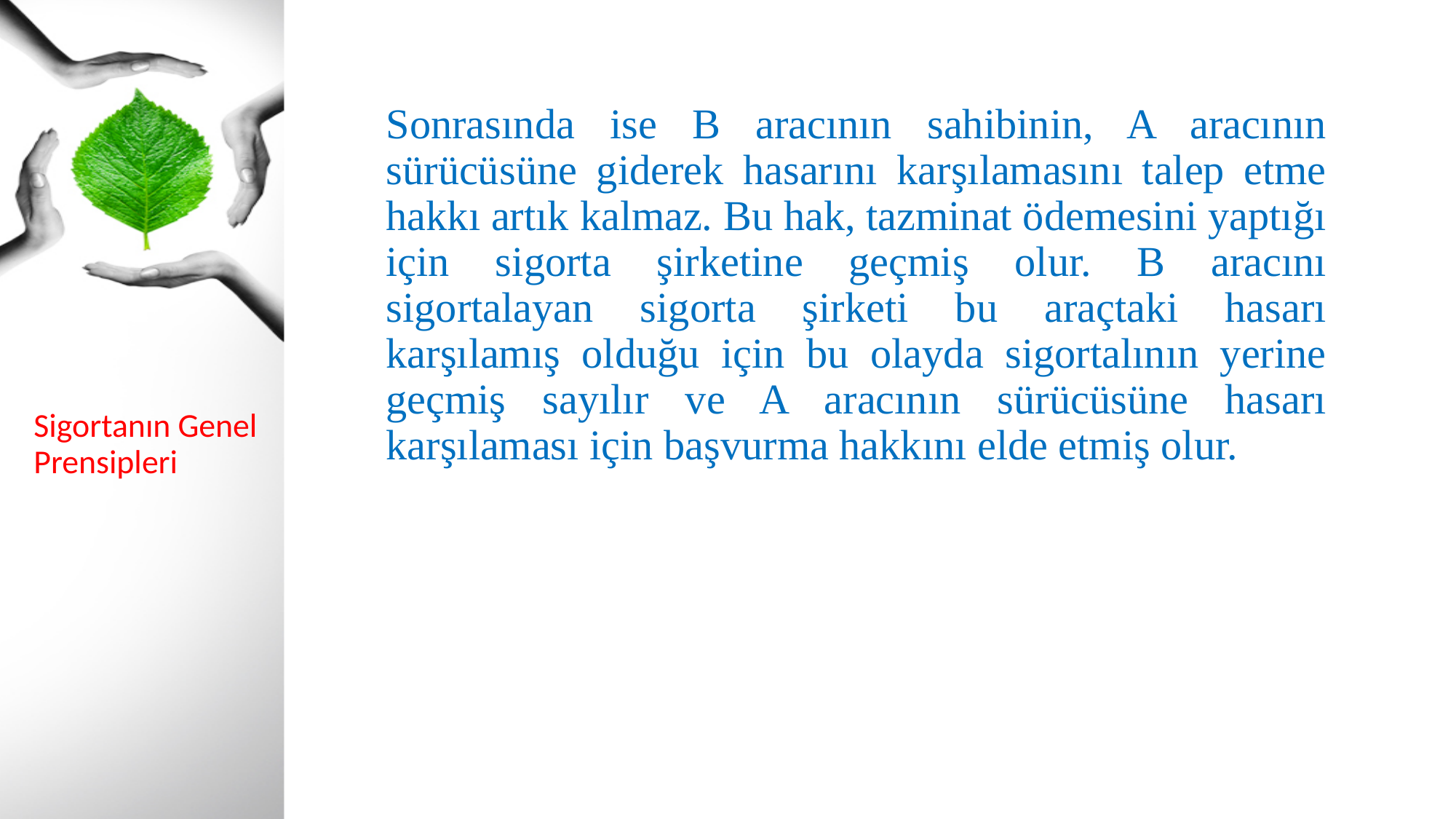

Sonrasında ise B aracının sahibinin, A aracının sürücüsüne giderek hasarını karşılamasını talep etme hakkı artık kalmaz. Bu hak, tazminat ödemesini yaptığı için sigorta şirketine geçmiş olur. B aracını sigortalayan sigorta şirketi bu araçtaki hasarı karşılamış olduğu için bu olayda sigortalının yerine geçmiş sayılır ve A aracının sürücüsüne hasarı karşılaması için başvurma hakkını elde etmiş olur.

# Sigortanın Genel Prensipleri